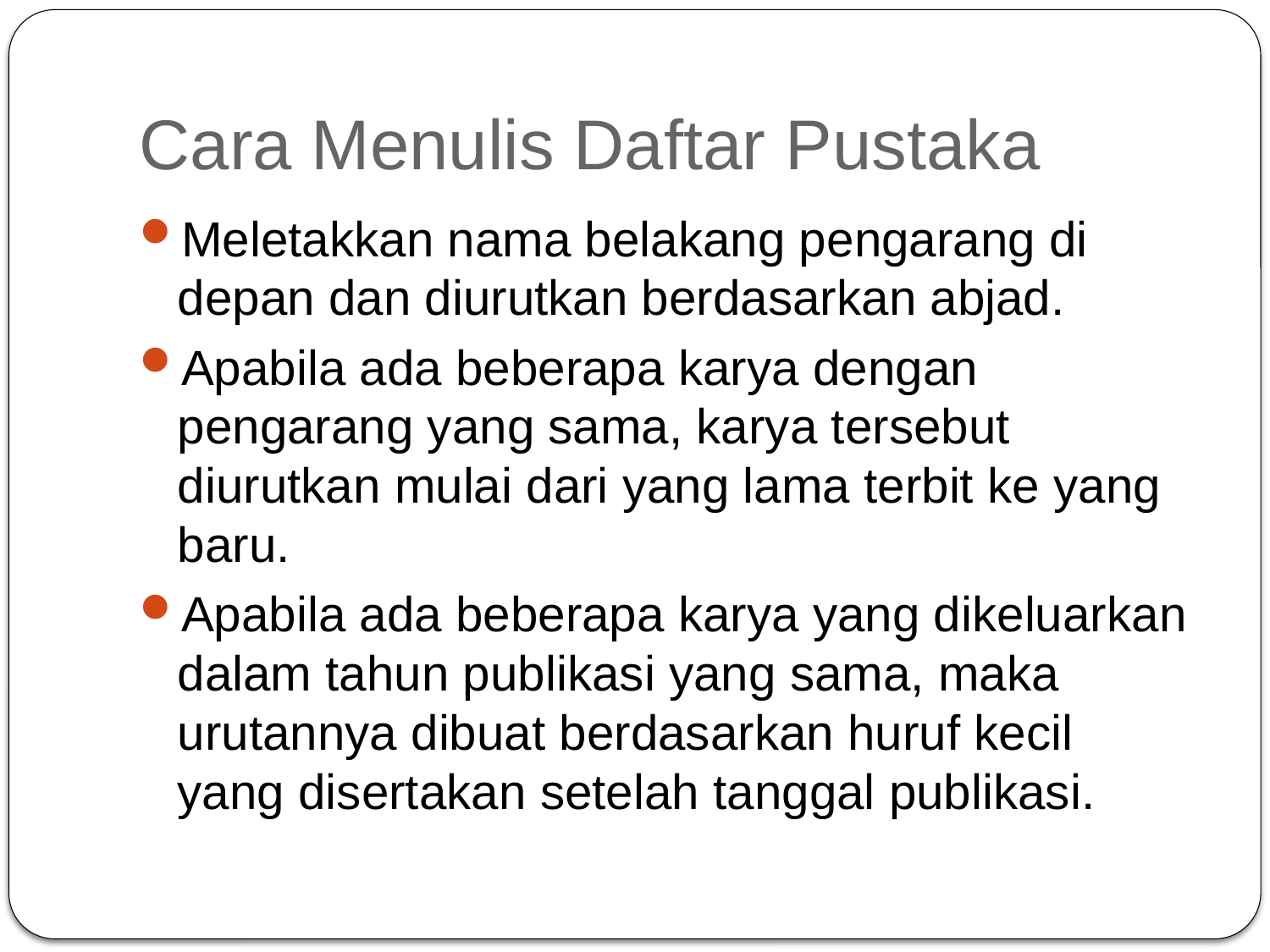

# Cara Menulis Daftar Pustaka
Meletakkan nama belakang pengarang di depan dan diurutkan berdasarkan abjad.
Apabila ada beberapa karya dengan pengarang yang sama, karya tersebut diurutkan mulai dari yang lama terbit ke yang baru.
Apabila ada beberapa karya yang dikeluarkan dalam tahun publikasi yang sama, maka urutannya dibuat berdasarkan huruf kecil yang disertakan setelah tanggal publikasi.